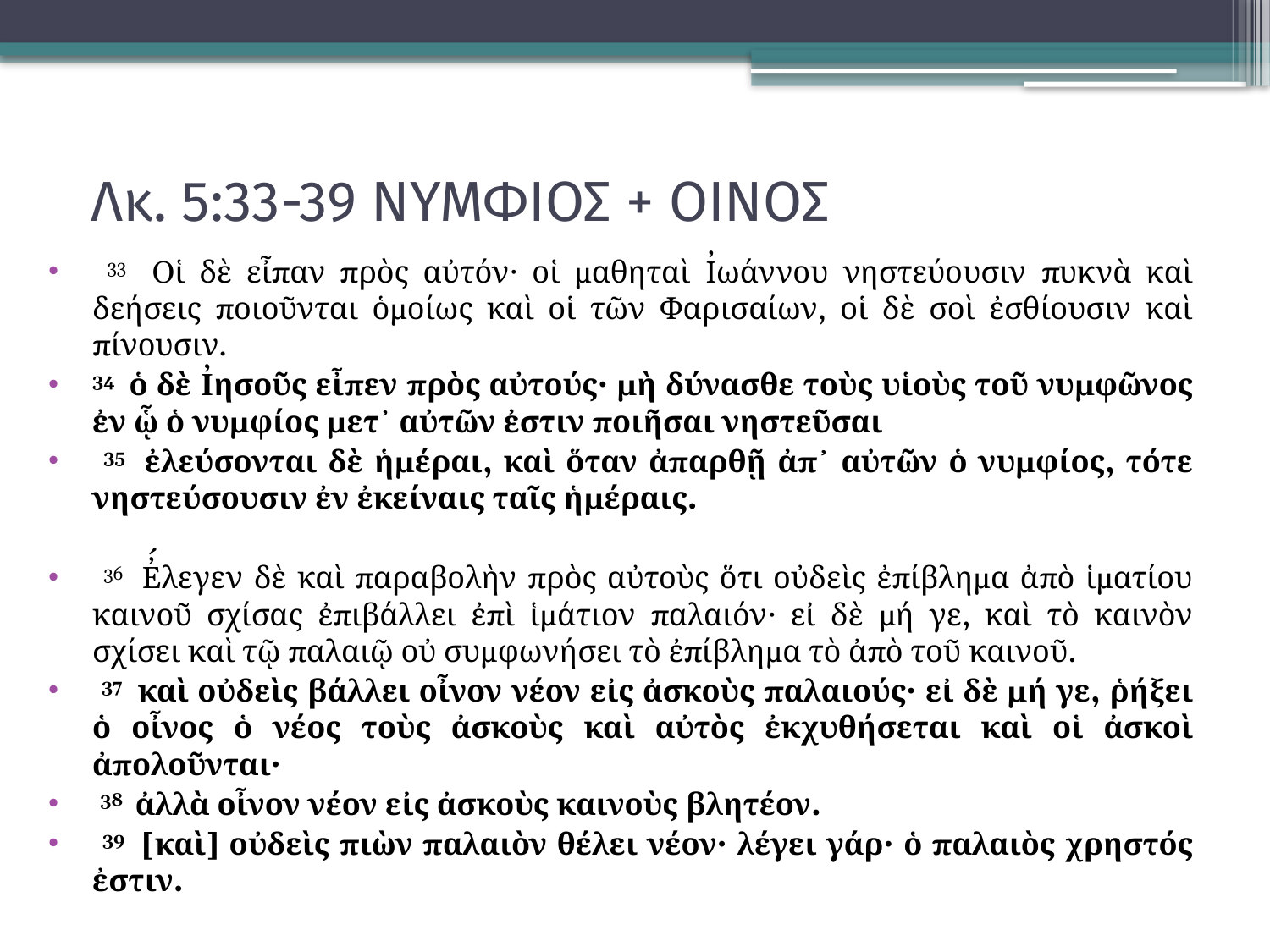

# Λκ. 5:33-39 ΝΥΜΦΙΟΣ + ΟΙΝΟΣ
 33  Οἱ δὲ εἶπαν πρὸς αὐτόν· οἱ μαθηταὶ Ἰωάννου νηστεύουσιν πυκνὰ καὶ δεήσεις ποιοῦνται ὁμοίως καὶ οἱ τῶν Φαρισαίων, οἱ δὲ σοὶ ἐσθίουσιν καὶ πίνουσιν.
34  ὁ δὲ Ἰησοῦς εἶπεν πρὸς αὐτούς· μὴ δύνασθε τοὺς υἱοὺς τοῦ νυμφῶνος ἐν ᾧ ὁ νυμφίος μετ᾽ αὐτῶν ἐστιν ποιῆσαι νηστεῦσαι
 35  ἐλεύσονται δὲ ἡμέραι, καὶ ὅταν ἀπαρθῇ ἀπ᾽ αὐτῶν ὁ νυμφίος, τότε νηστεύσουσιν ἐν ἐκείναις ταῖς ἡμέραις.

 36  Ἔλεγεν δὲ καὶ παραβολὴν πρὸς αὐτοὺς ὅτι οὐδεὶς ἐπίβλημα ἀπὸ ἱματίου καινοῦ σχίσας ἐπιβάλλει ἐπὶ ἱμάτιον παλαιόν· εἰ δὲ μή γε, καὶ τὸ καινὸν σχίσει καὶ τῷ παλαιῷ οὐ συμφωνήσει τὸ ἐπίβλημα τὸ ἀπὸ τοῦ καινοῦ.
 37  καὶ οὐδεὶς βάλλει οἶνον νέον εἰς ἀσκοὺς παλαιούς· εἰ δὲ μή γε, ῥήξει ὁ οἶνος ὁ νέος τοὺς ἀσκοὺς καὶ αὐτὸς ἐκχυθήσεται καὶ οἱ ἀσκοὶ ἀπολοῦνται·
 38  ἀλλὰ οἶνον νέον εἰς ἀσκοὺς καινοὺς βλητέον.
 39  [καὶ] οὐδεὶς πιὼν παλαιὸν θέλει νέον· λέγει γάρ· ὁ παλαιὸς χρηστός ἐστιν.